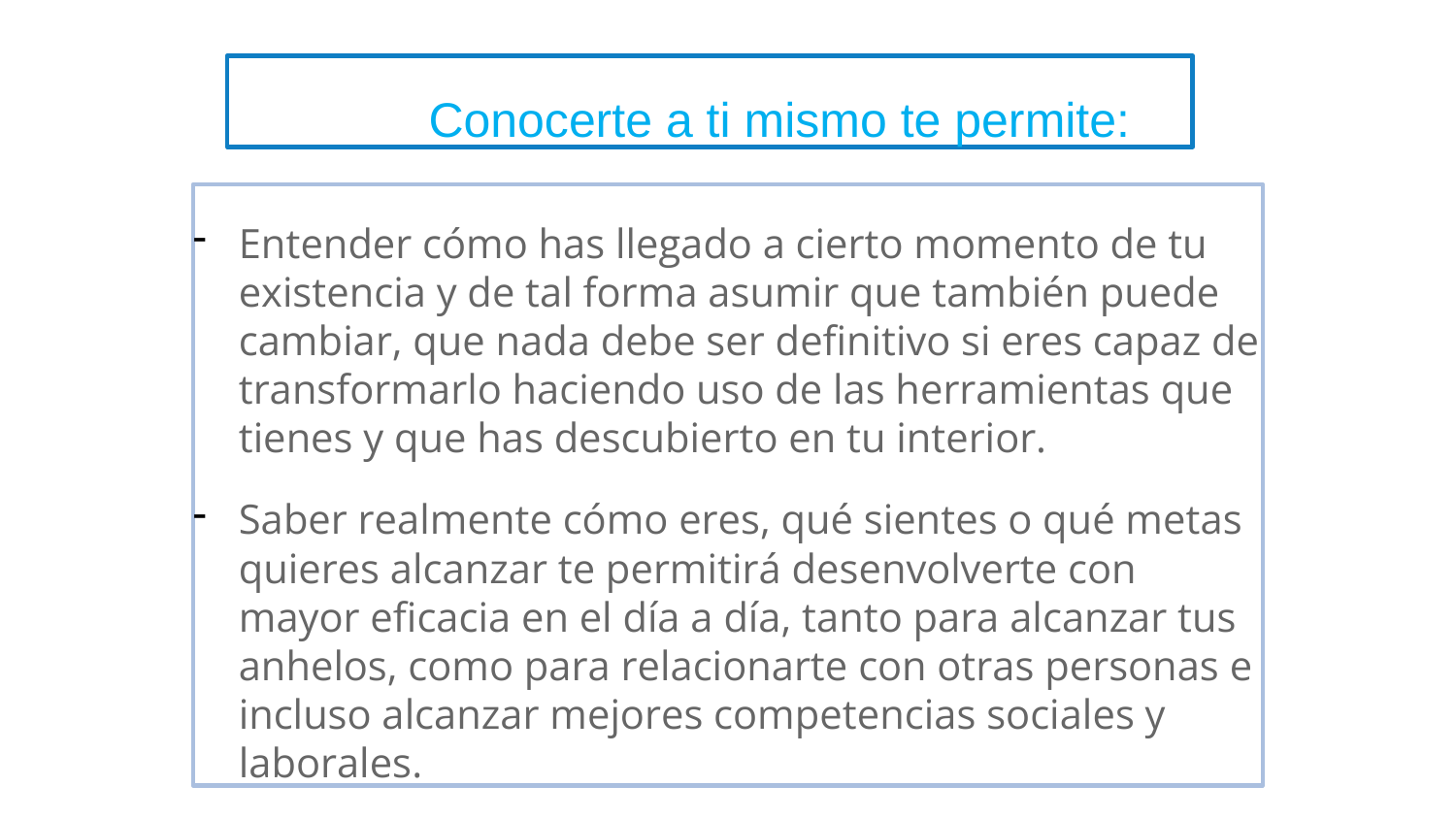

Conocerte a ti mismo te permite:
Entender cómo has llegado a cierto momento de tu existencia y de tal forma asumir que también puede cambiar, que nada debe ser definitivo si eres capaz de transformarlo haciendo uso de las herramientas que tienes y que has descubierto en tu interior.
Saber realmente cómo eres, qué sientes o qué metas quieres alcanzar te permitirá desenvolverte con mayor eficacia en el día a día, tanto para alcanzar tus anhelos, como para relacionarte con otras personas e incluso alcanzar mejores competencias sociales y laborales.